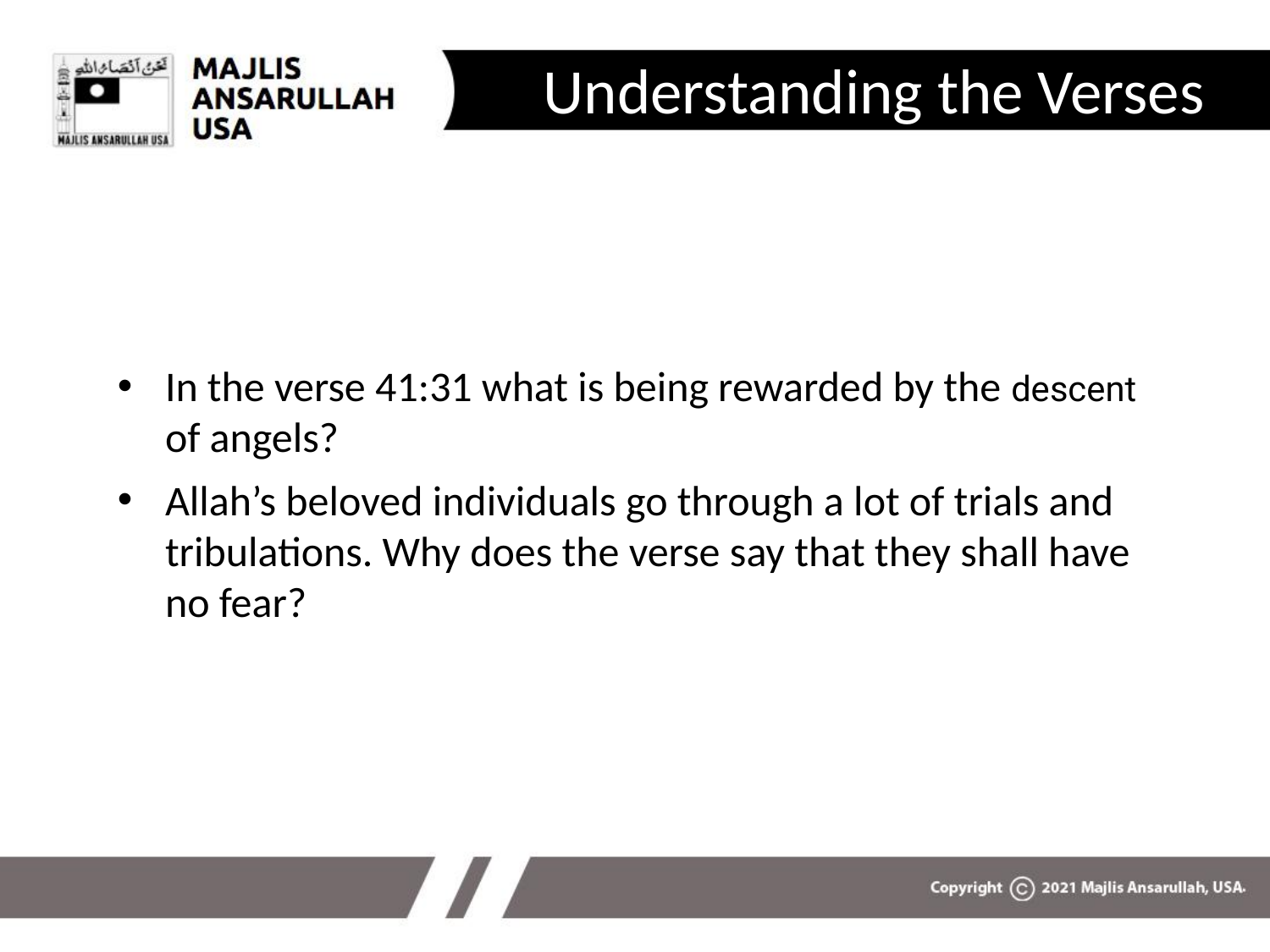

# Understanding the Verses
In the verse 41:31 what is being rewarded by the descent of angels?
Allah’s beloved individuals go through a lot of trials and tribulations. Why does the verse say that they shall have no fear?